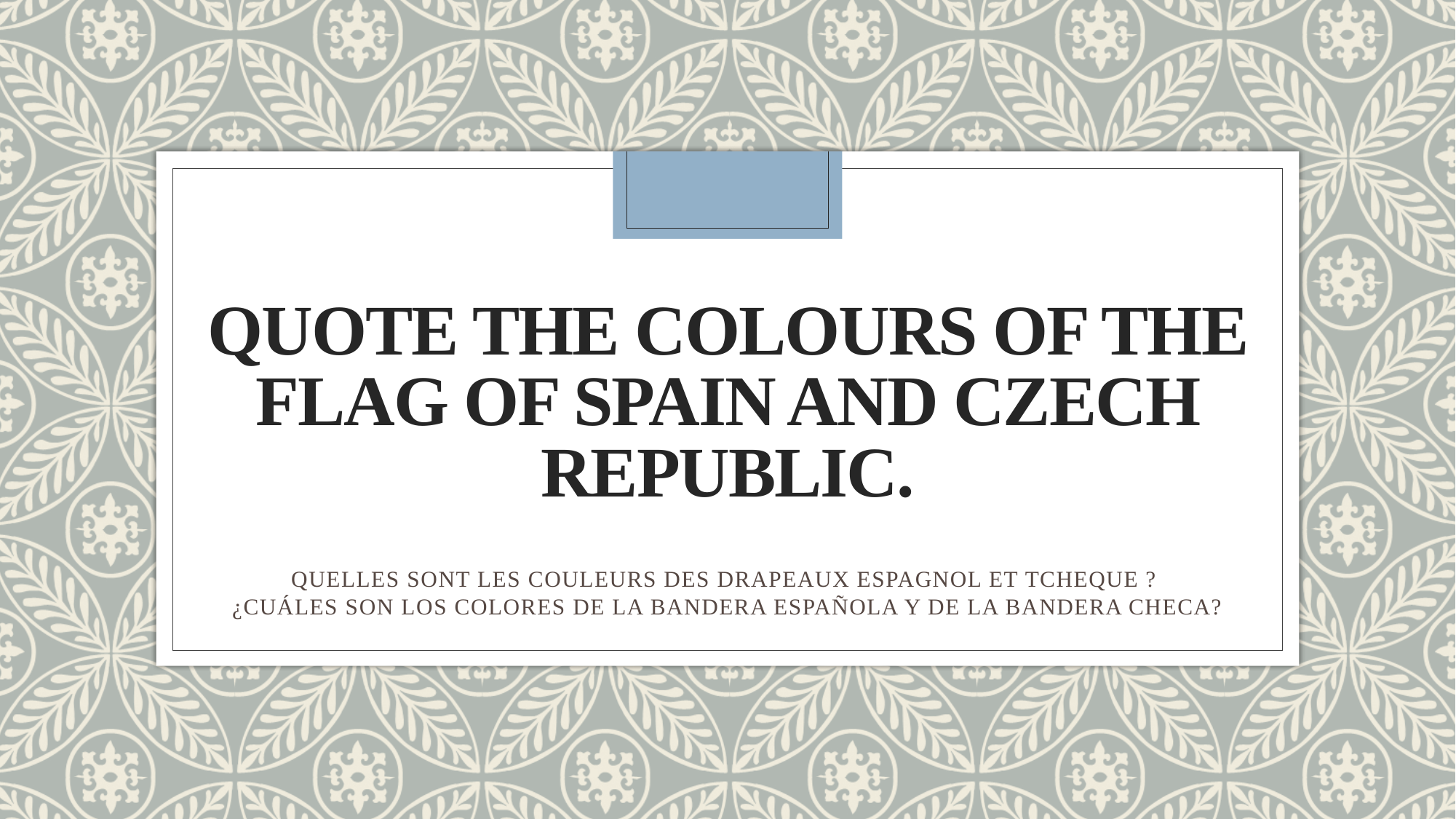

# QUOTE THE COLOURS OF THE FLAG OF SPAIN AND CZECH REPUBLIC.
QUELLES SONT LES COULEURS DES DRAPEAUX ESPAGNOL ET TCHEQUE ?
¿CUÁLES SON LOS COLORES DE LA BANDERA ESPAÑOLA Y DE LA BANDERA CHECA?